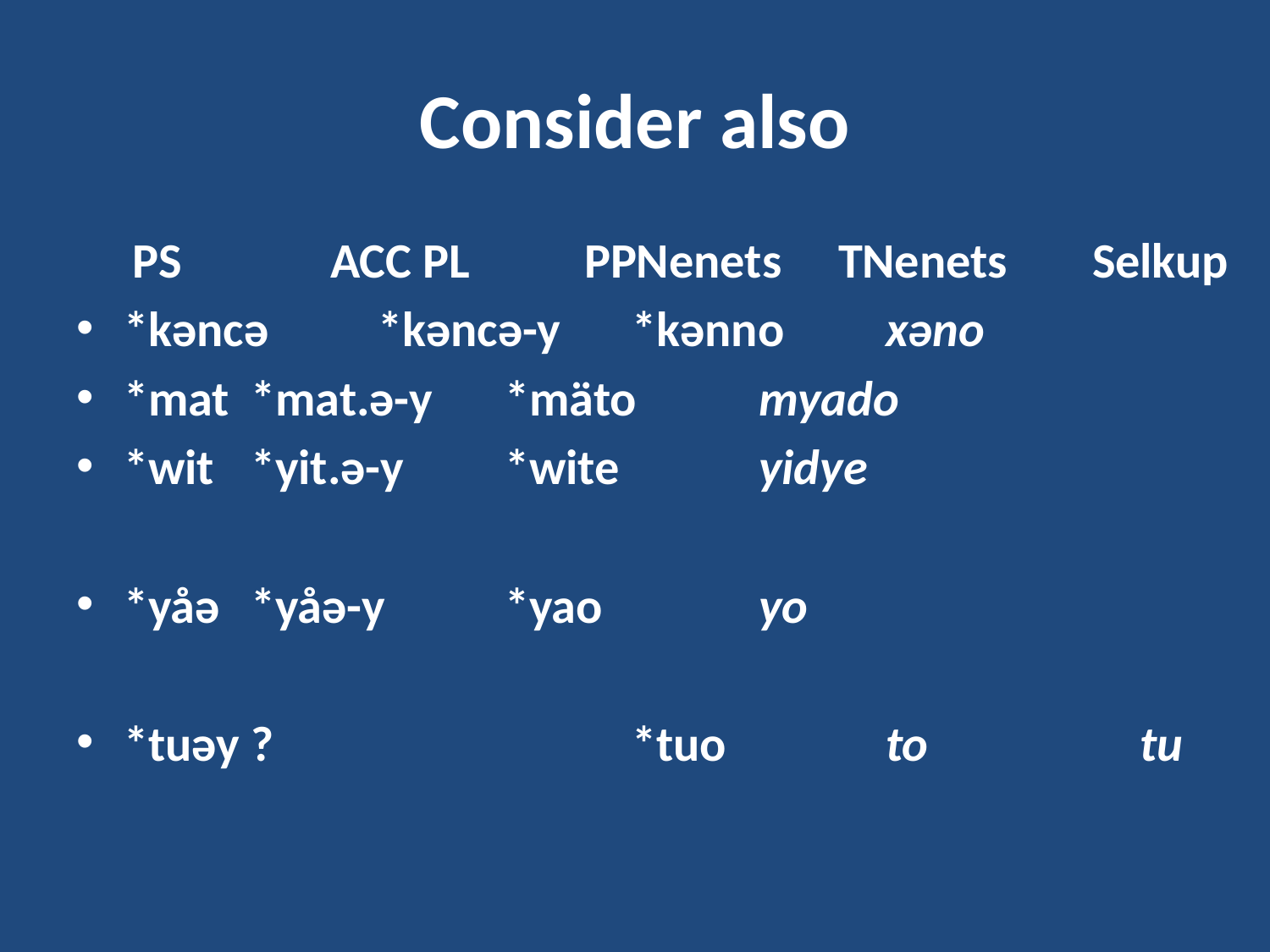

# Consider also
     PS		ACC PL	PPNenets	TNenets	Selkup
*kəncə 	*kəncə-y 	*kənno	xəno
*mat 	*mat.ə-y 	*mäto	myado
*wit 	*yit.ə-y 	*wite		yidye

*yåə 	*yåə-y 	*yao		yo

*tuəy ?			*tuo		to 		tu